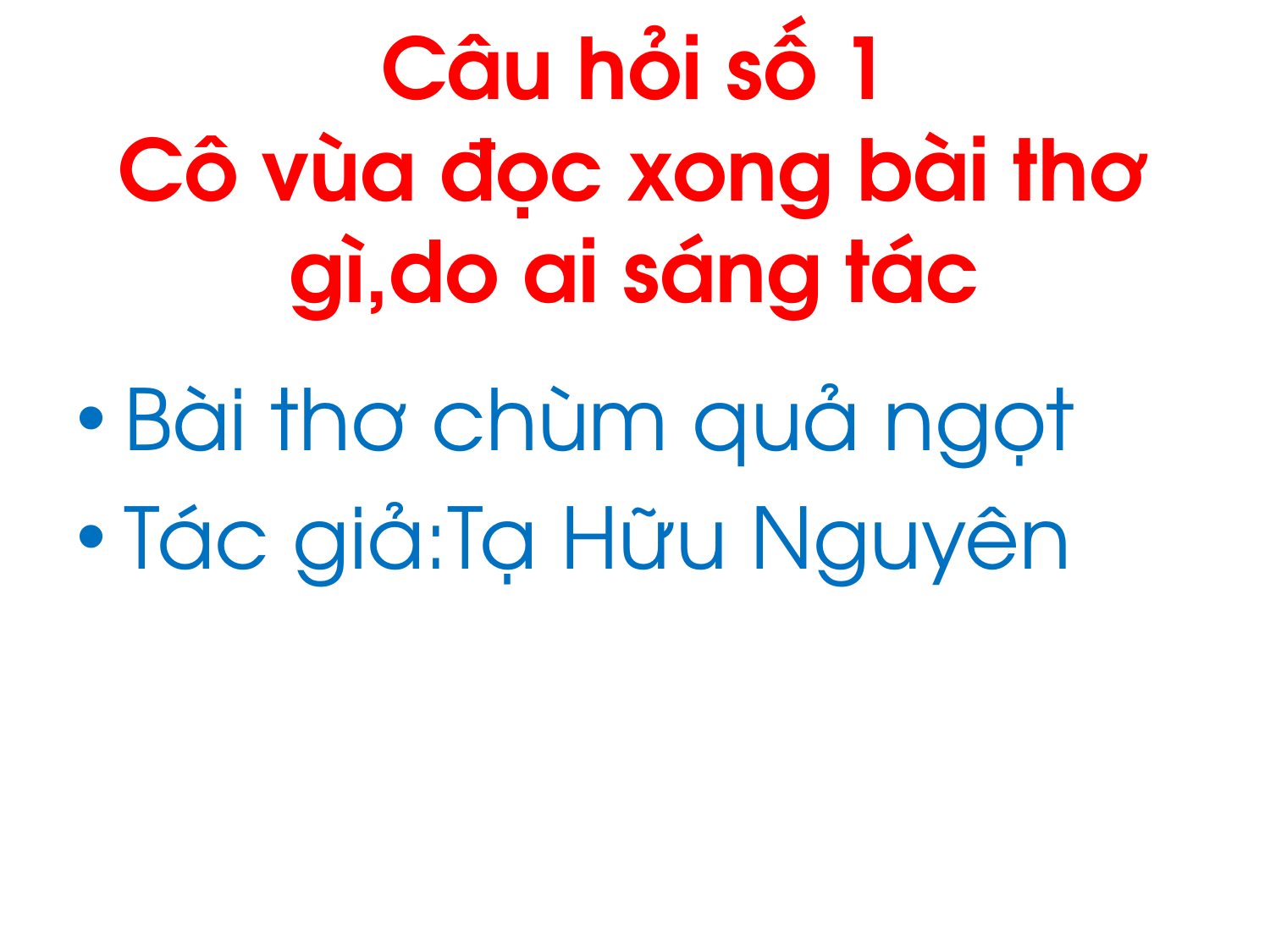

# Câu hỏi số 1 Cô vùa đọc xong bài thơ gì,do ai sáng tác

Bài thơ chùm quả ngọt
Tác giả:Tạ Hữu Nguyên